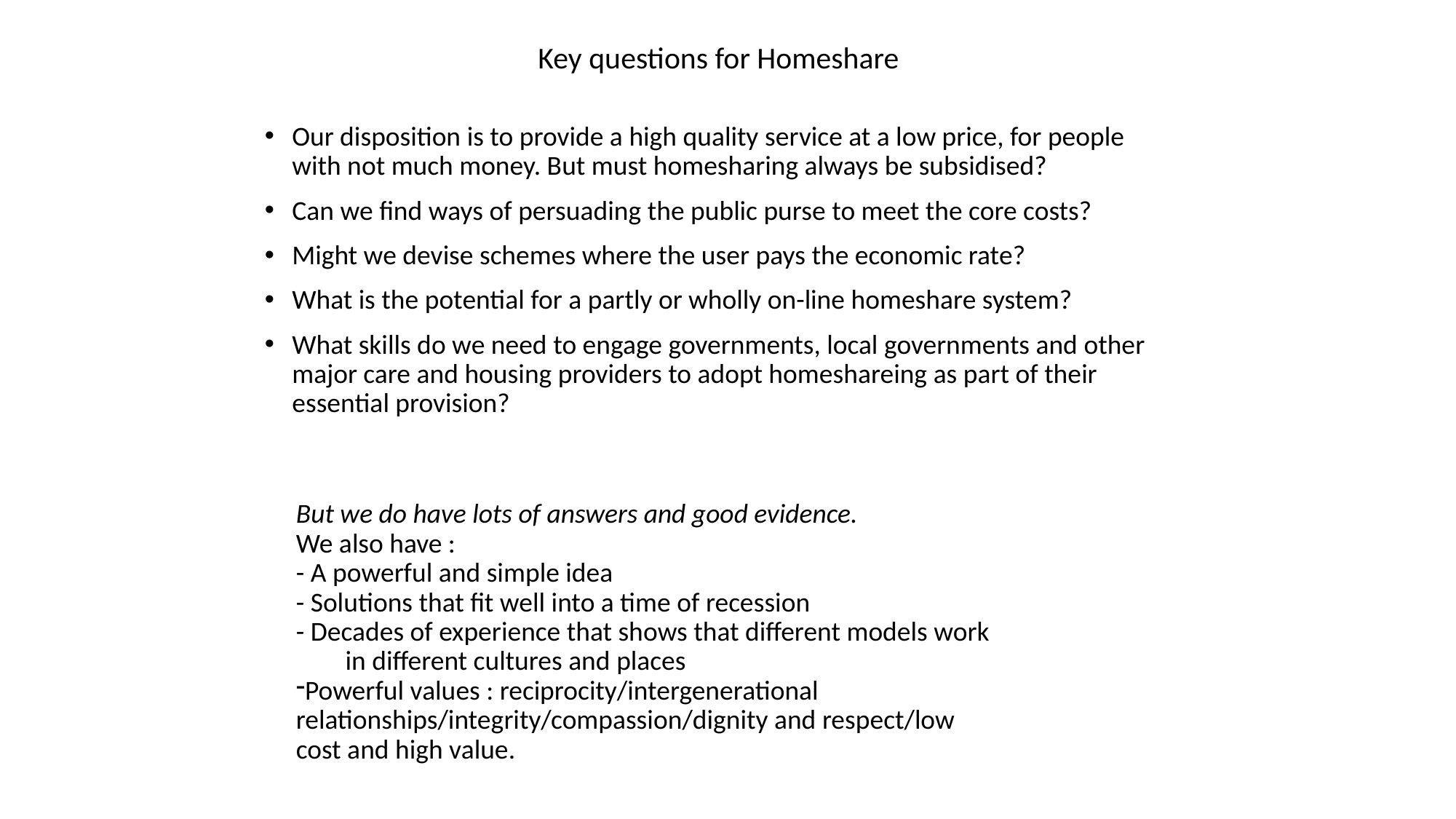

# Key questions for Homeshare
Our disposition is to provide a high quality service at a low price, for people with not much money. But must homesharing always be subsidised?
Can we find ways of persuading the public purse to meet the core costs?
Might we devise schemes where the user pays the economic rate?
What is the potential for a partly or wholly on-line homeshare system?
What skills do we need to engage governments, local governments and other major care and housing providers to adopt homeshareing as part of their essential provision?
But we do have lots of answers and good evidence.
We also have :
- A powerful and simple idea
- Solutions that fit well into a time of recession
- Decades of experience that shows that different models work          in different cultures and places
Powerful values : reciprocity/intergenerational relationships/integrity/compassion/dignity and respect/low cost and high value.